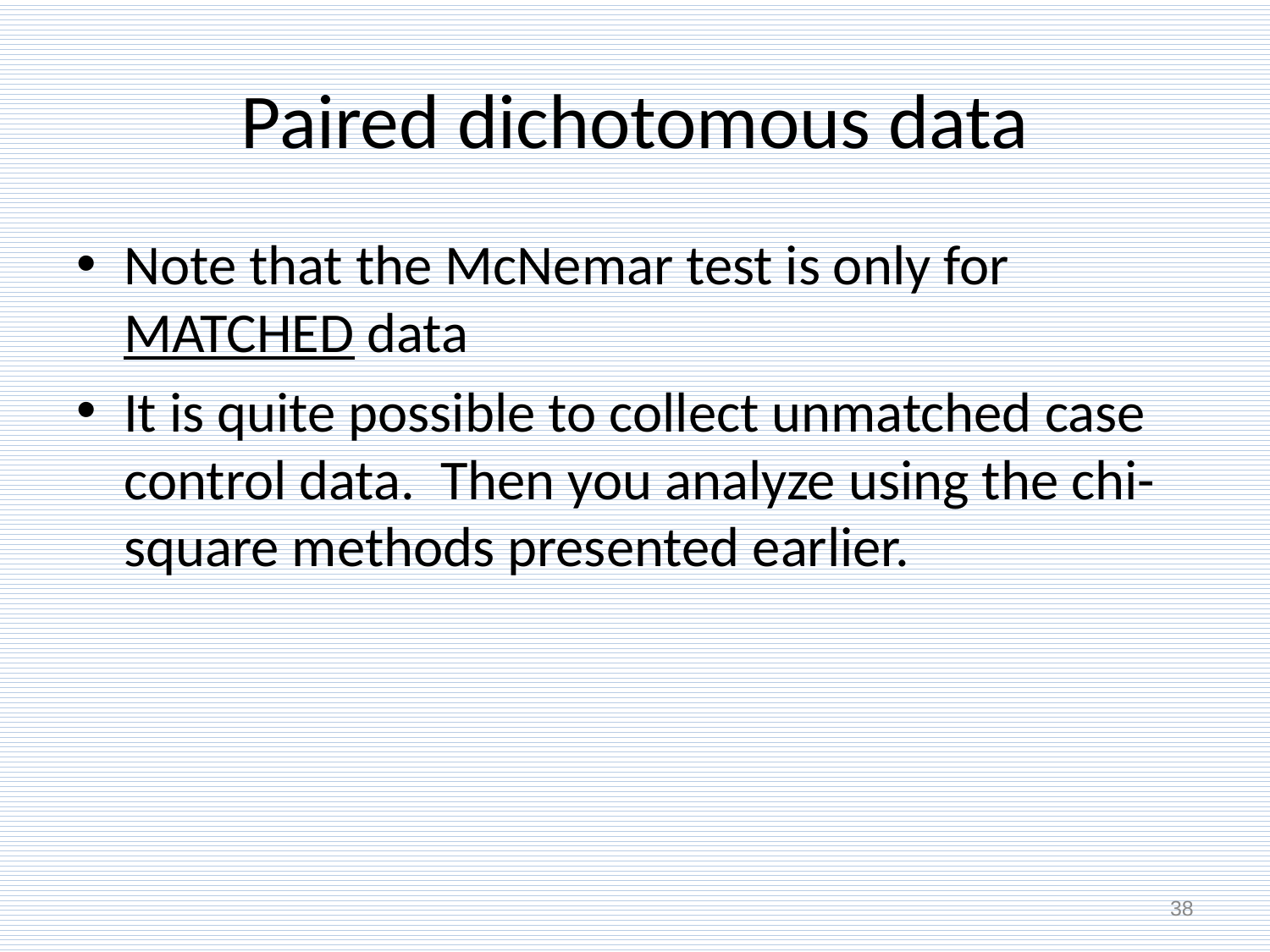

# Paired dichotomous data
Note that the McNemar test is only for MATCHED data
It is quite possible to collect unmatched case control data.  Then you analyze using the chi-square methods presented earlier.
38